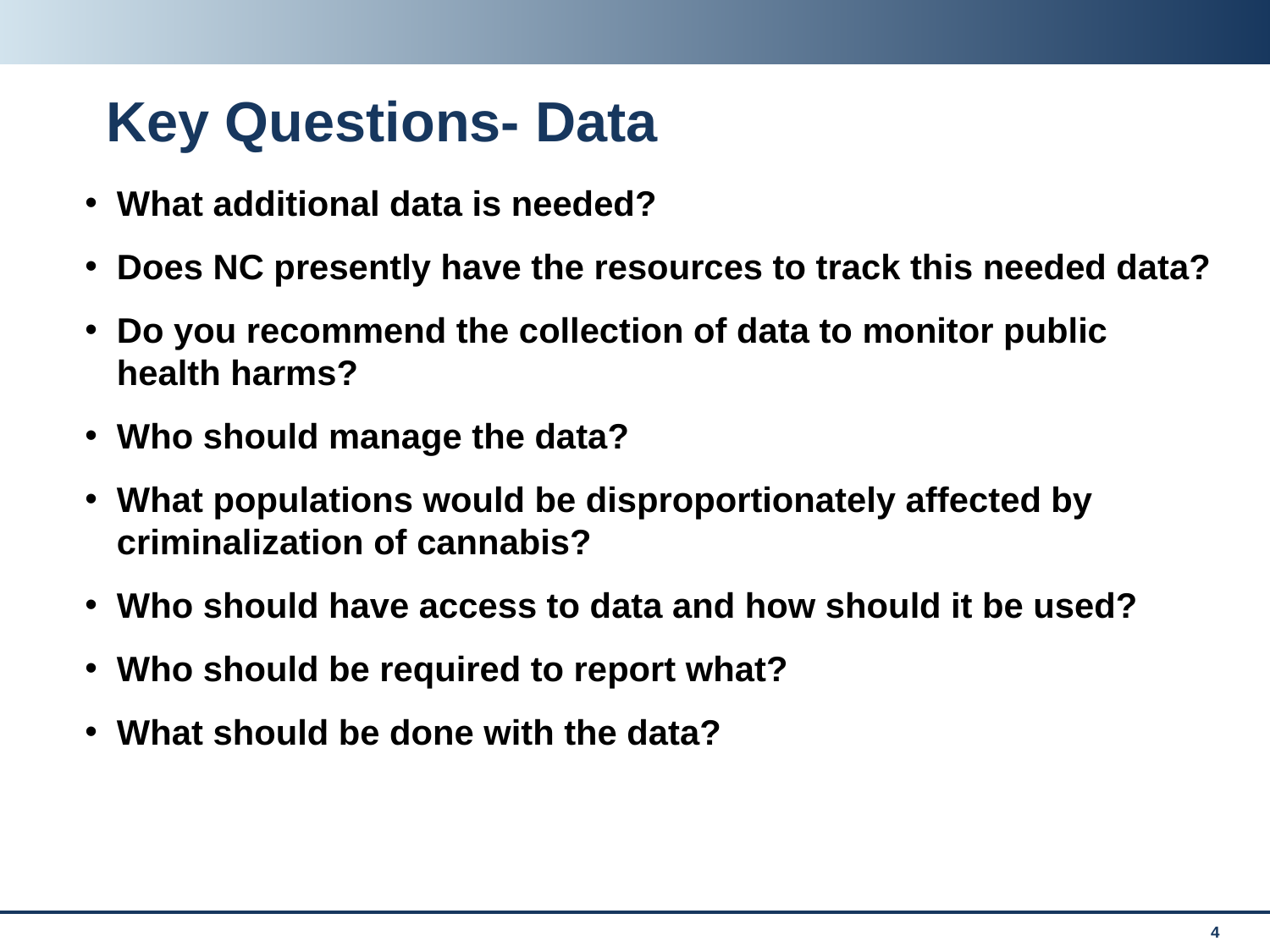

# Key Questions- Data
What additional data is needed?
Does NC presently have the resources to track this needed data?
Do you recommend the collection of data to monitor public health harms?
Who should manage the data?
What populations would be disproportionately affected by criminalization of cannabis?
Who should have access to data and how should it be used?
Who should be required to report what?
What should be done with the data?